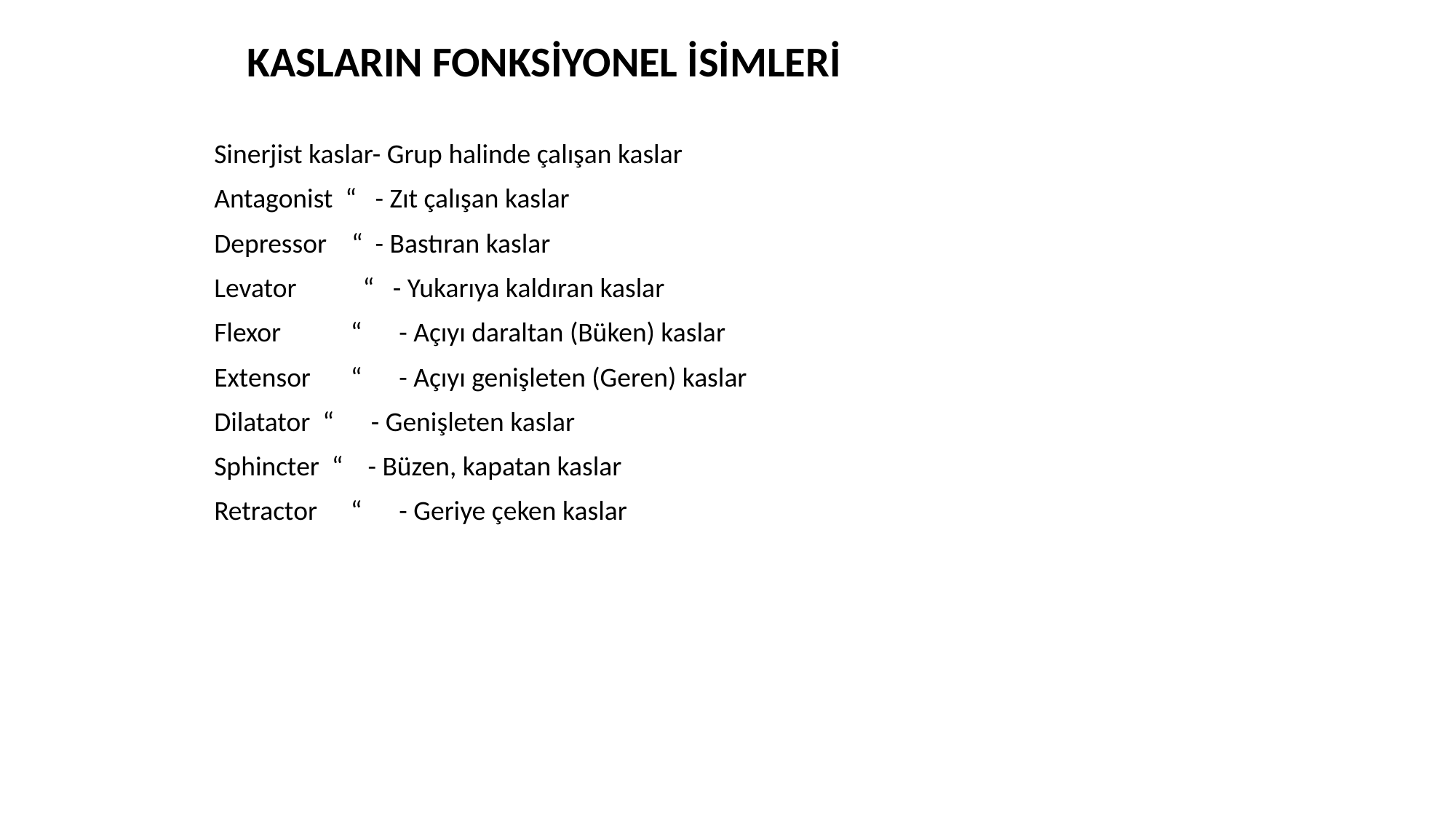

# KASLARIN FONKSİYONEL İSİMLERİ
Sinerjist kaslar- Grup halinde çalışan kaslar
Antagonist  “   - Zıt çalışan kaslar
Depressor    “  - Bastıran kaslar
Levator	  “   - Yukarıya kaldıran kaslar
Flexor	“      - Açıyı daraltan (Büken) kaslar
Extensor 	“      - Açıyı genişleten (Geren) kaslar
Dilatator  “      - Genişleten kaslar
Sphincter  “    - Büzen, kapatan kaslar
Retractor	“      - Geriye çeken kaslar